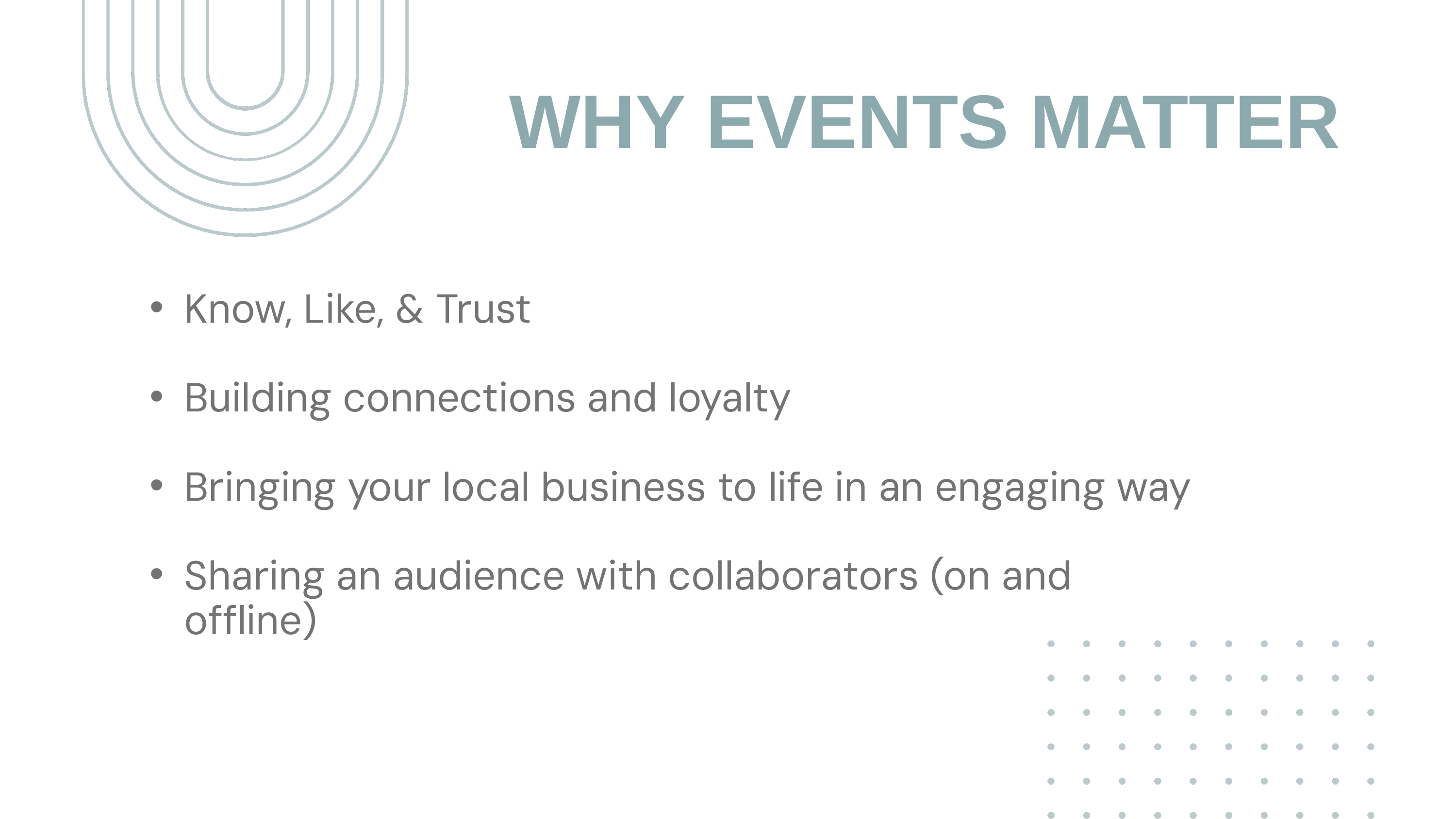

WHY EVENTS MATTER
Know, Like, & Trust

Building connections and loyalty

Bringing your local business to life in an engaging way

Sharing an audience with collaborators (on and offline)